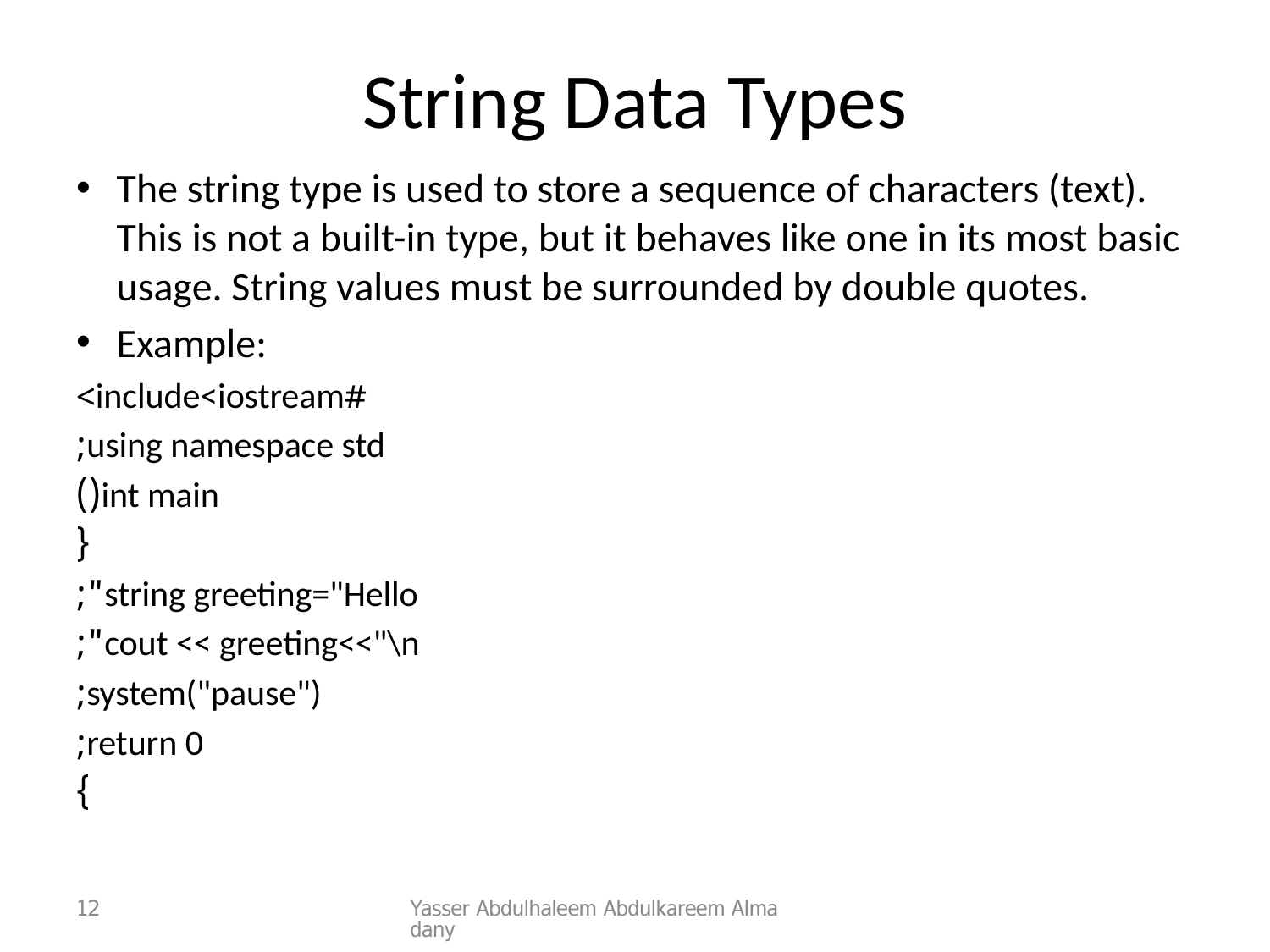

# String Data Types
The string type is used to store a sequence of characters (text). This is not a built-in type, but it behaves like one in its most basic usage. String values must be surrounded by double quotes.
Example:
#include<iostream>
using namespace std;
int main()
{
	string greeting="Hello";
	cout << greeting<<"\n";
	system("pause");
	return 0;
}
12
Yasser Abdulhaleem Abdulkareem Almadany